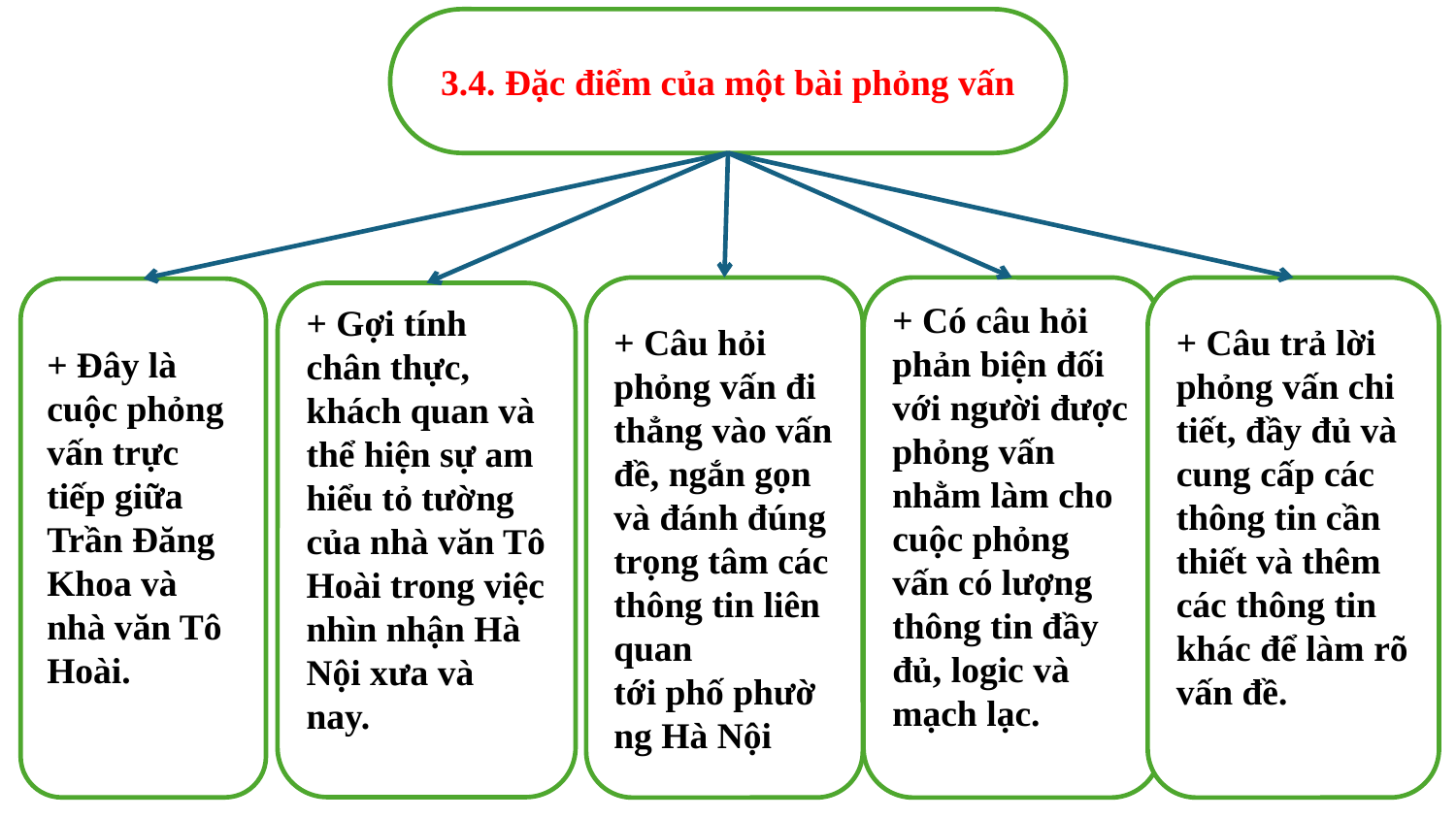

3.4. Đặc điểm của một bài phỏng vấn
+ Có câu hỏi phản biện đối với người được phỏng vấn nhằm làm cho cuộc phỏng vấn có lượng thông tin đầy đủ, logic và mạch lạc.

+ Câu trả lời phỏng vấn chi tiết, đầy đủ và cung cấp các thông tin cần thiết và thêm các thông tin khác để làm rõ vấn đề.

+ Câu hỏi phỏng vấn đi thẳng vào vấn đề, ngắn gọn và đánh đúng trọng tâm các thông tin liên quan tới phố phường Hà Nội
+ Đây là cuộc phỏng vấn trực tiếp giữa Trần Đăng Khoa và nhà văn Tô Hoài.

+ Gợi tính chân thực, khách quan và thể hiện sự am hiểu tỏ tường của nhà văn Tô Hoài trong việc nhìn nhận Hà Nội xưa và nay.